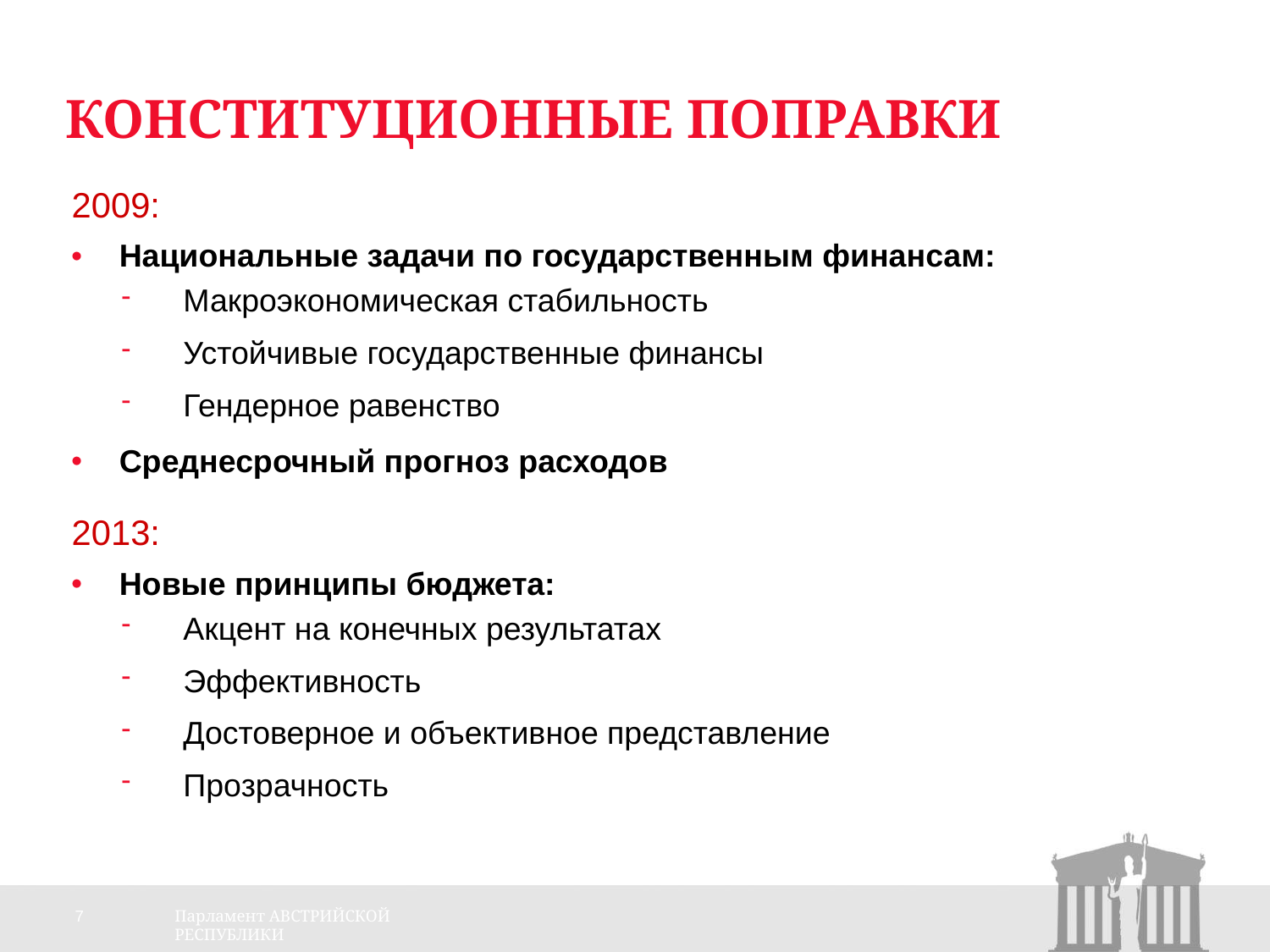

# Конституционные поправки
2009:
Национальные задачи по государственным финансам:
Макроэкономическая стабильность
Устойчивые государственные финансы
Гендерное равенство
Среднесрочный прогноз расходов
2013:
Новые принципы бюджета:
Акцент на конечных результатах
Эффективность
Достоверное и объективное представление
Прозрачность

7
Парламент АВСТРИЙСКОЙ РЕСПУБЛИКИ